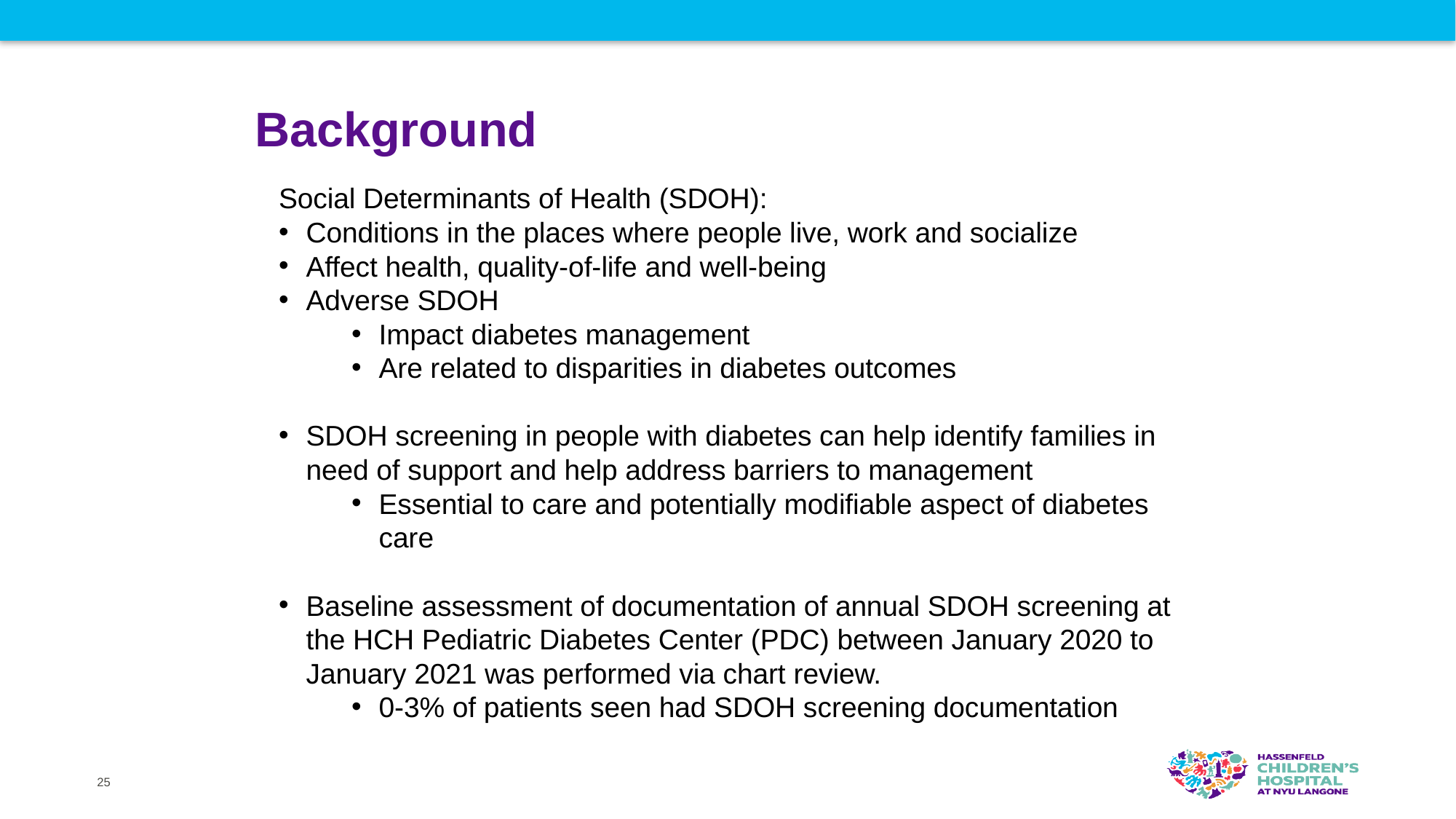

# Background
Social Determinants of Health (SDOH):
Conditions in the places where people live, work and socialize
Affect health, quality-of-life and well-being
Adverse SDOH
Impact diabetes management
Are related to disparities in diabetes outcomes

SDOH screening in people with diabetes can help identify families in need of support and help address barriers to management
Essential to care and potentially modifiable aspect of diabetes care

Baseline assessment of documentation of annual SDOH screening at the HCH Pediatric Diabetes Center (PDC) between January 2020 to January 2021 was performed via chart review.
0-3% of patients seen had SDOH screening documentation
25